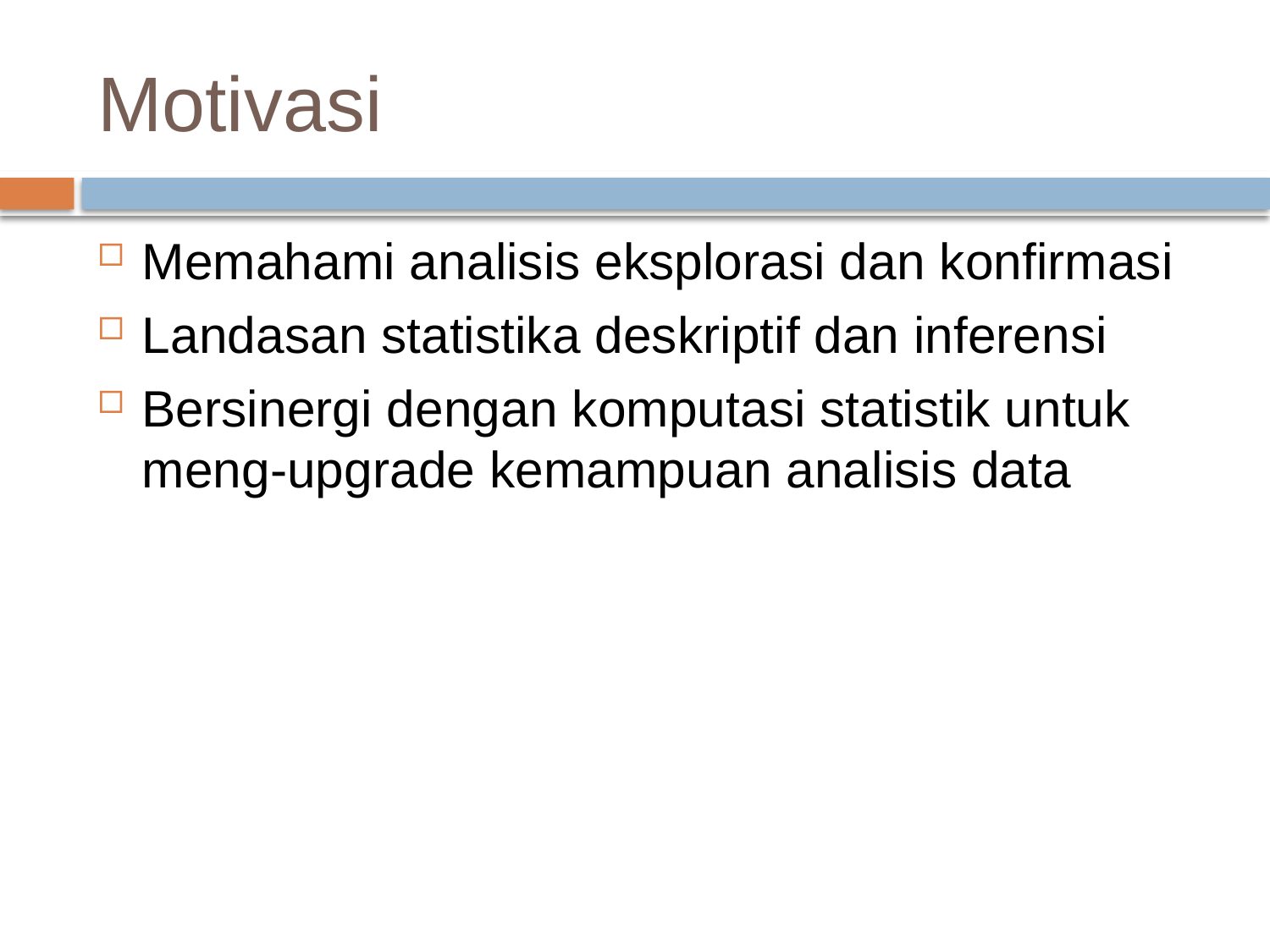

# Motivasi
Memahami analisis eksplorasi dan konfirmasi
Landasan statistika deskriptif dan inferensi
Bersinergi dengan komputasi statistik untuk meng-upgrade kemampuan analisis data